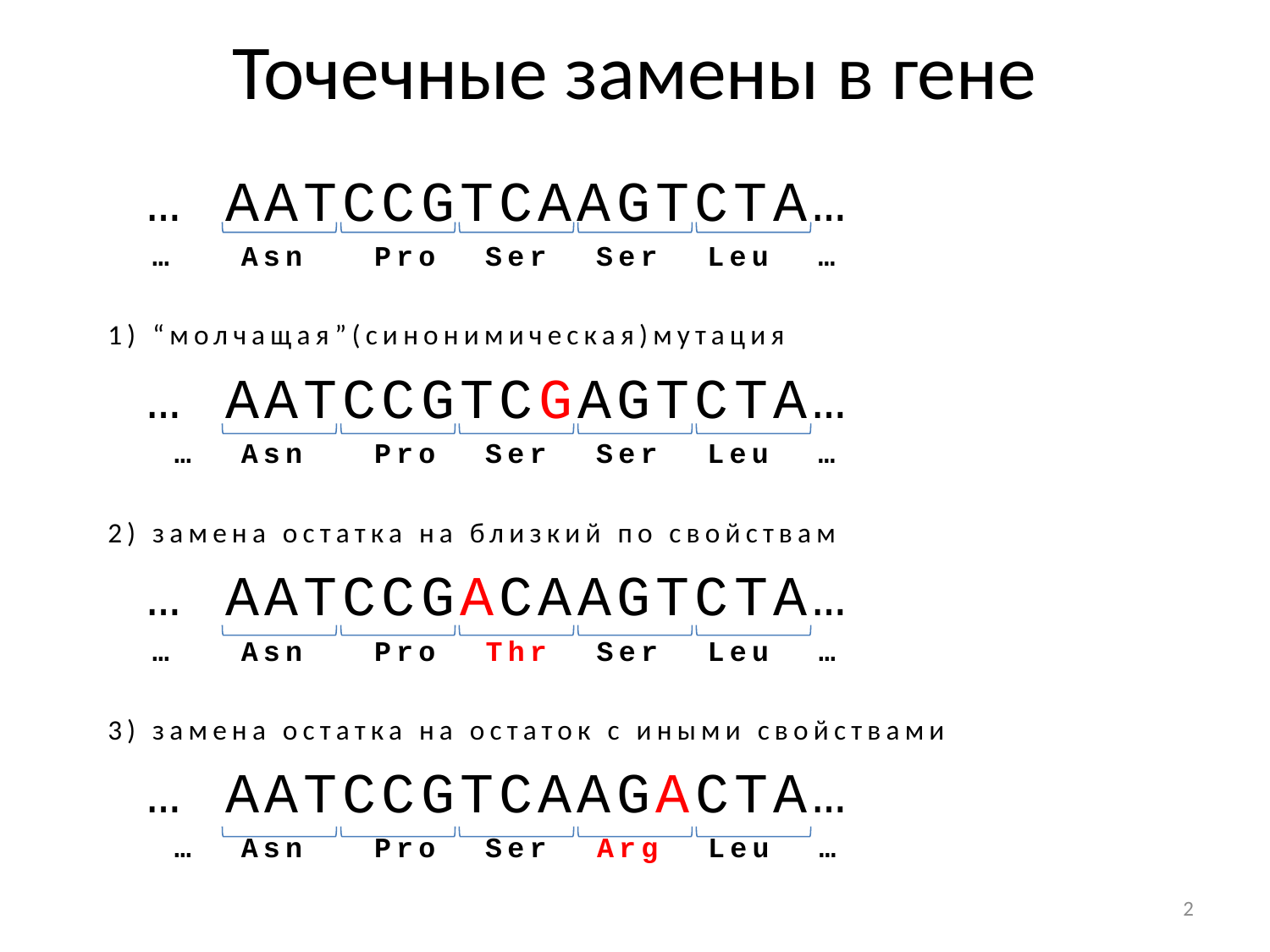

# Точечные замены в гене
 … AATCCGTCAAGTCTA…
  …   Asn   Pro  Ser  Ser  Leu  …

1) “молчащая”(синонимическая)мутация
 … AATCCGTCGAGTCTA…
   …  Asn   Pro  Ser  Ser  Leu  …

2) замена остатка на близкий по свойствам
 … AATCCGACAAGTCTA…
  …   Asn   Pro  Thr  Ser  Leu  …

3) замена остатка на остаток с иными свойствами
 … AATCCGTCAAGACTA…
   …  Asn   Pro  Ser  Arg  Leu  …

2